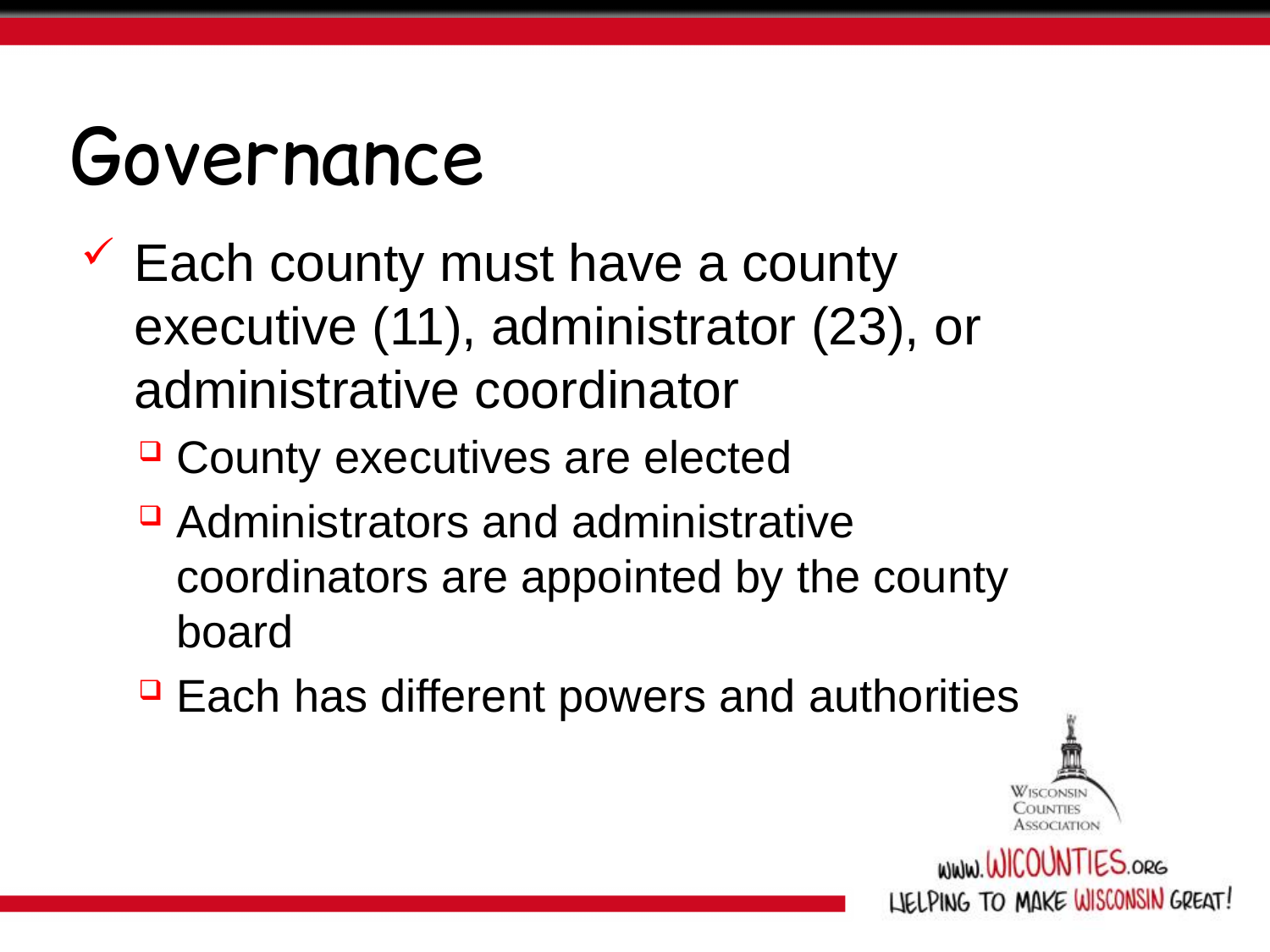

# Governance
Each county must have a county executive (11), administrator (23), or administrative coordinator
County executives are elected
Administrators and administrative coordinators are appointed by the county board
Each has different powers and authorities